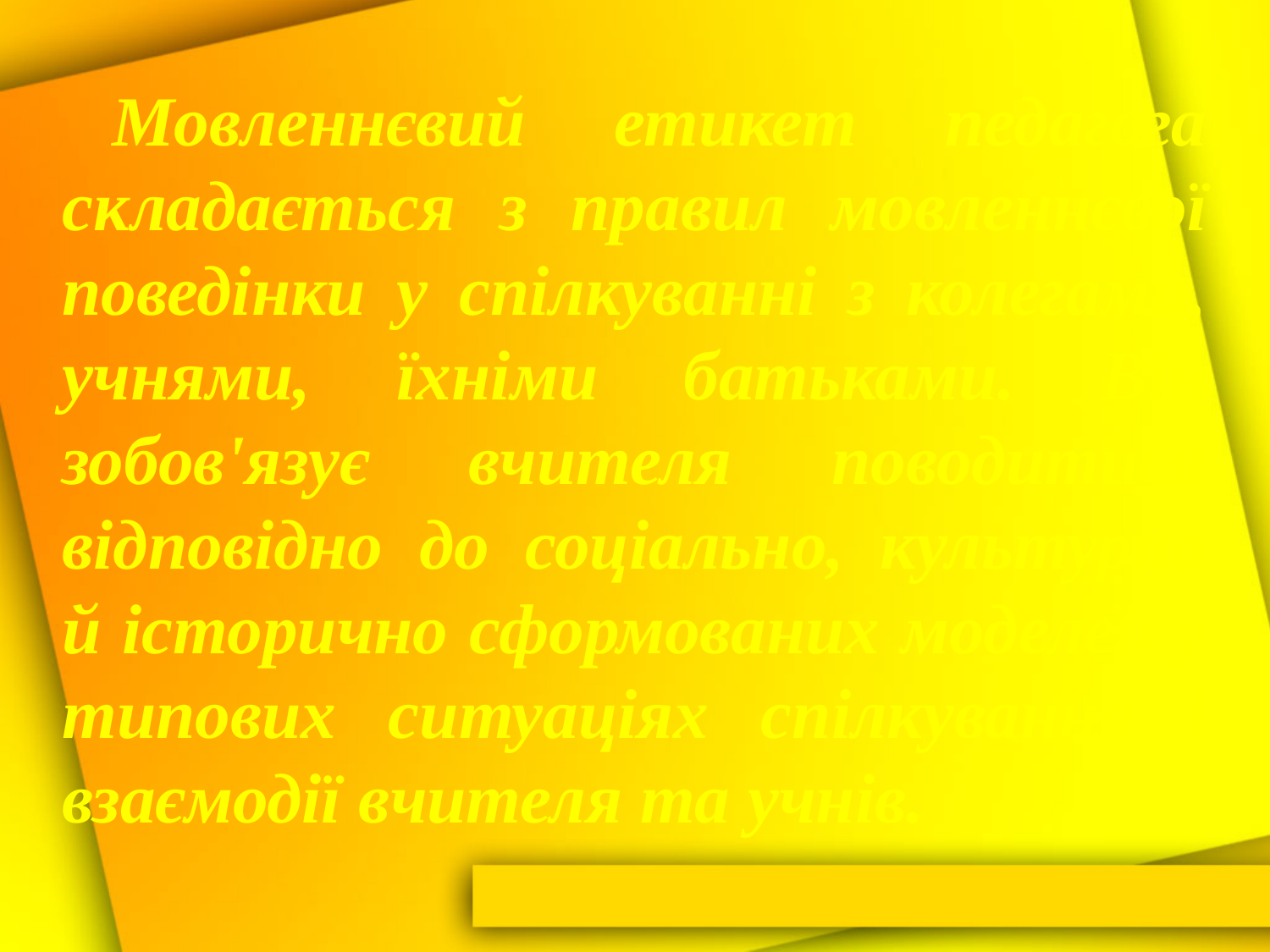

Мовленнєвий етикет педагога складається з правил мовленнєвої поведінки у спілкуванні з колегами, учнями, їхніми батьками. Він зобов'язує вчителя поводитися відповідно до соціально, культурно й історично сформованих моделей у типових ситуаціях спілкування і взаємодії вчителя та учнів.